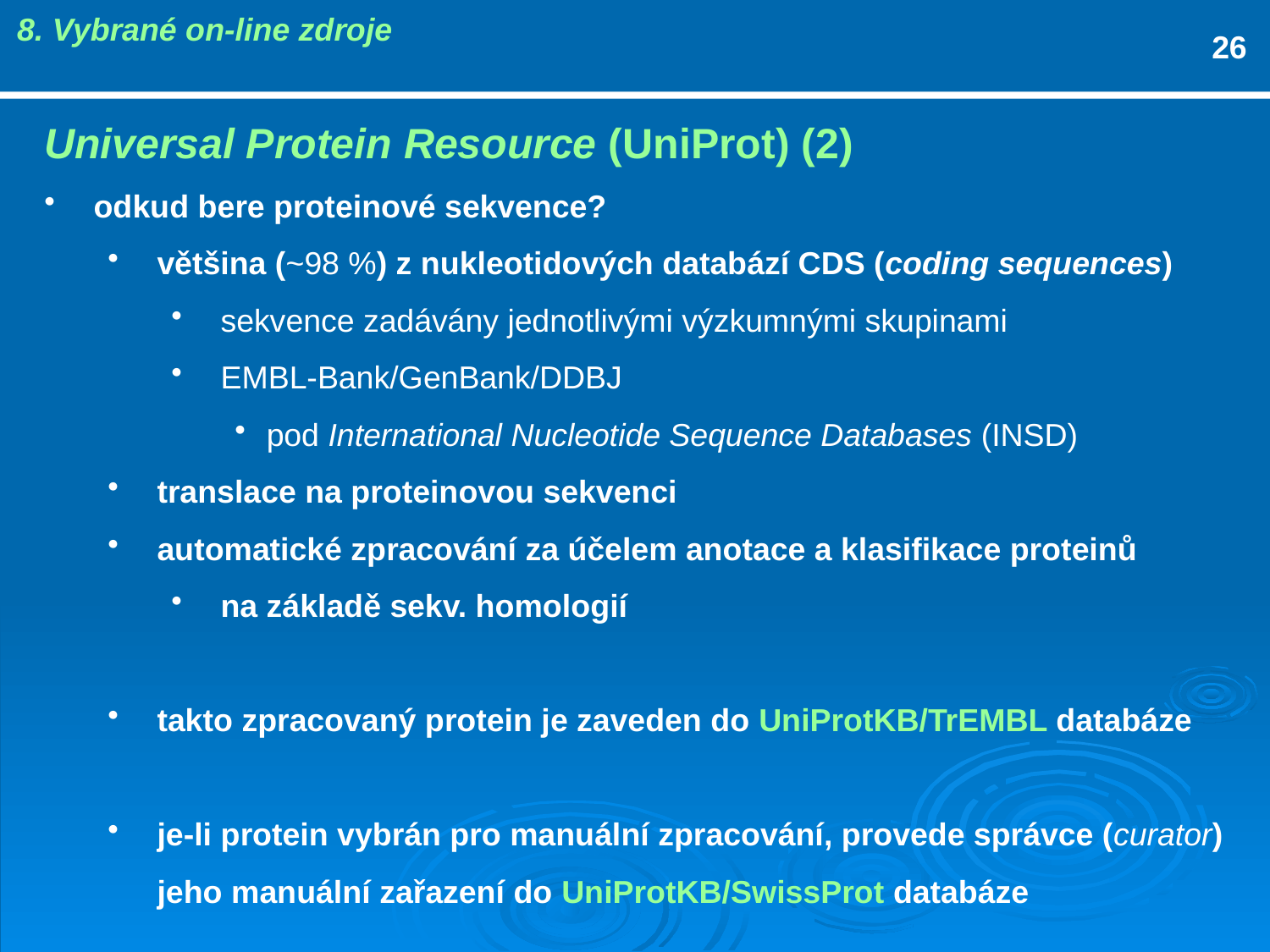

8. Vybrané on-line zdroje

26
Universal Protein Resource (UniProt) (2)
odkud bere proteinové sekvence?
většina (~98 %) z nukleotidových databází CDS (coding sequences)
sekvence zadávány jednotlivými výzkumnými skupinami
EMBL-Bank/GenBank/DDBJ
pod International Nucleotide Sequence Databases (INSD)
translace na proteinovou sekvenci
automatické zpracování za účelem anotace a klasifikace proteinů
na základě sekv. homologií

takto zpracovaný protein je zaveden do UniProtKB/TrEMBL databáze

je-li protein vybrán pro manuální zpracování, provede správce (curator) jeho manuální zařazení do UniProtKB/SwissProt databáze